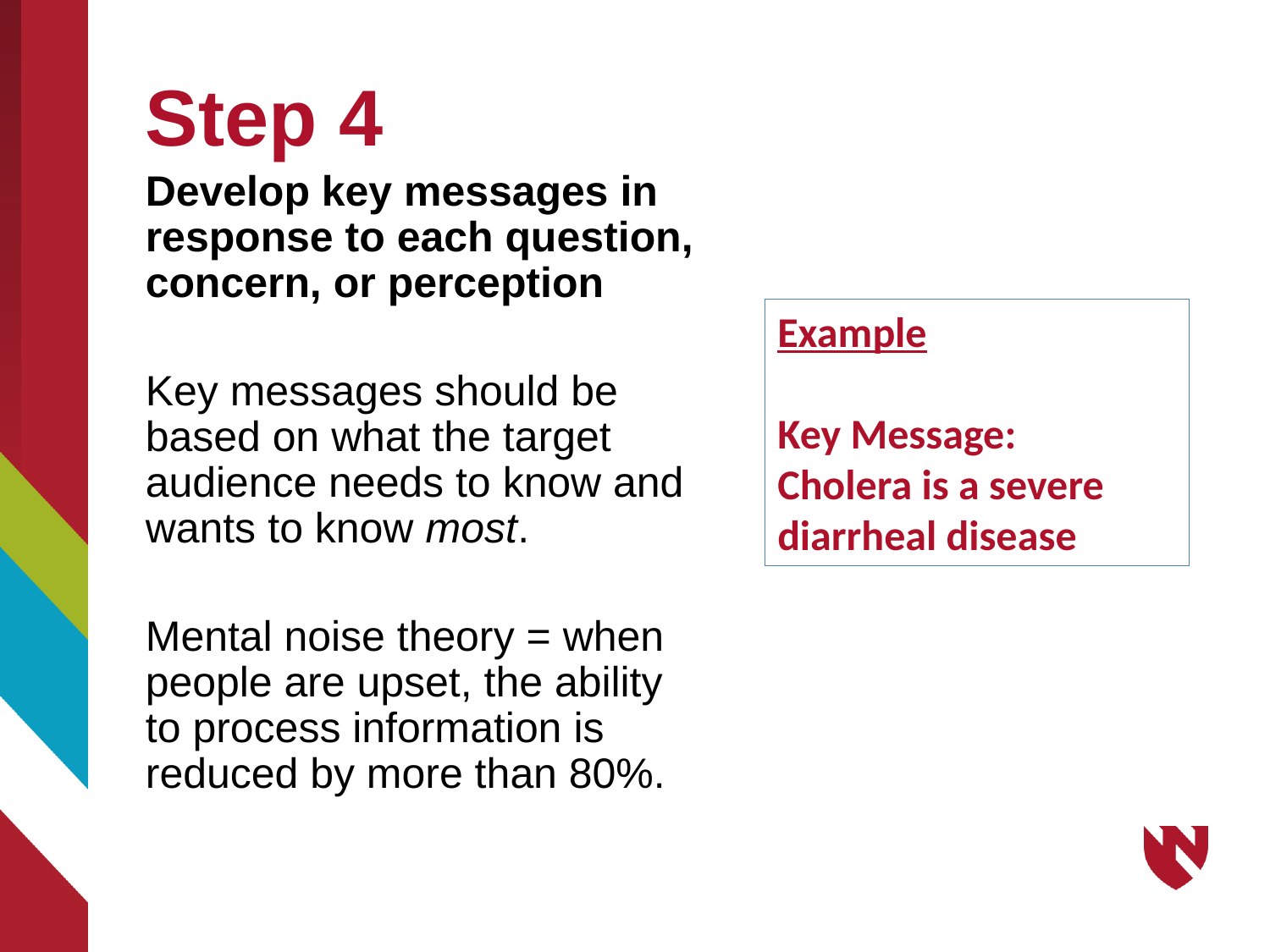

# Step 4
Develop key messages in response to each question, concern, or perception

Key messages should be based on what the target audience needs to know and wants to know most.

Mental noise theory = when people are upset, the ability to process information is reduced by more than 80%.

Example

Key Message:
Cholera is a severe diarrheal disease